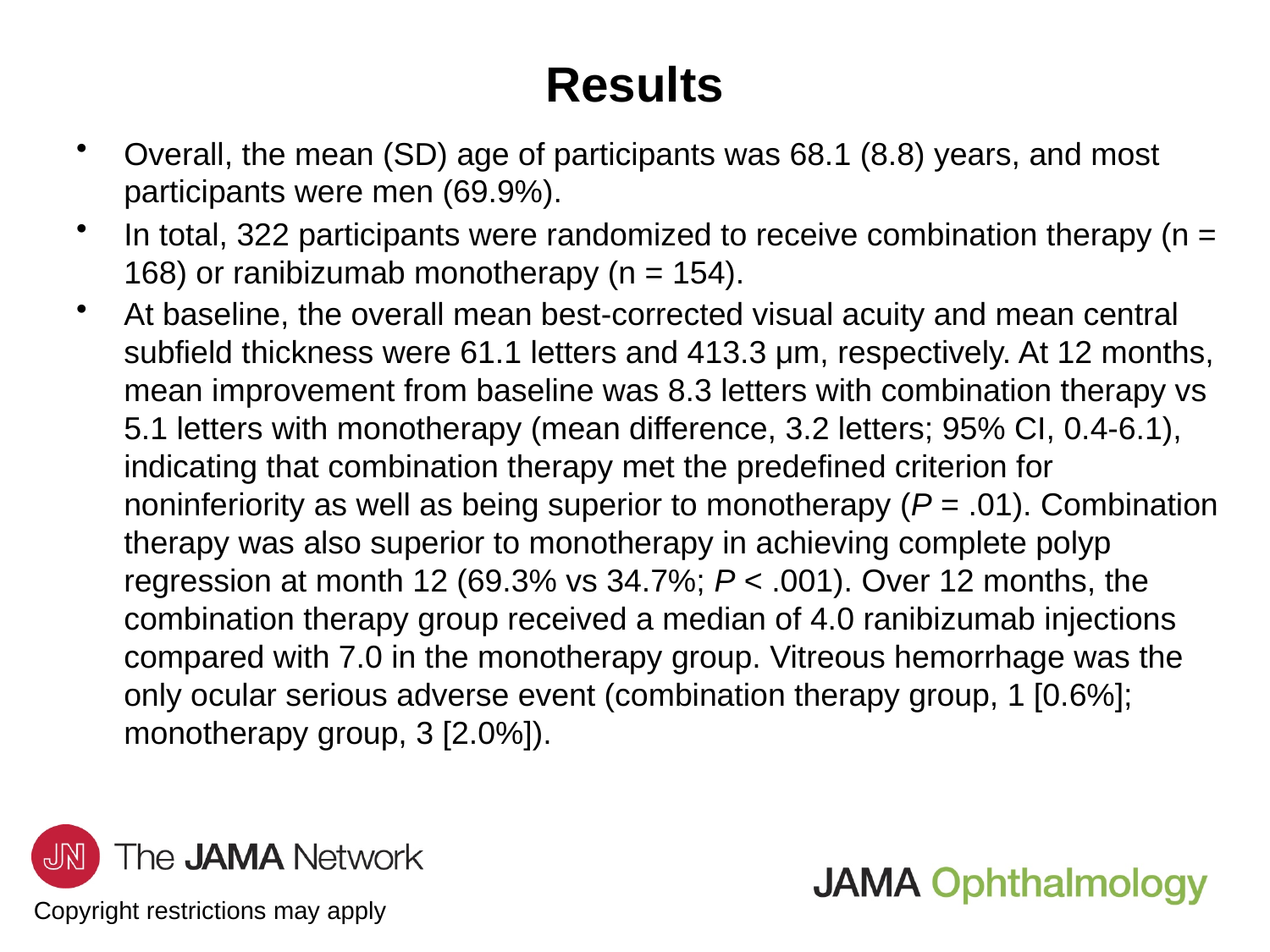

# Results
Overall, the mean (SD) age of participants was 68.1 (8.8) years, and most participants were men (69.9%).
In total, 322 participants were randomized to receive combination therapy (n = 168) or ranibizumab monotherapy (n = 154).
At baseline, the overall mean best-corrected visual acuity and mean central subfield thickness were 61.1 letters and 413.3 μm, respectively. At 12 months, mean improvement from baseline was 8.3 letters with combination therapy vs 5.1 letters with monotherapy (mean difference, 3.2 letters; 95% CI, 0.4-6.1), indicating that combination therapy met the predefined criterion for noninferiority as well as being superior to monotherapy (P = .01). Combination therapy was also superior to monotherapy in achieving complete polyp regression at month 12 (69.3% vs 34.7%; P < .001). Over 12 months, the combination therapy group received a median of 4.0 ranibizumab injections compared with 7.0 in the monotherapy group. Vitreous hemorrhage was the only ocular serious adverse event (combination therapy group, 1 [0.6%]; monotherapy group, 3 [2.0%]).